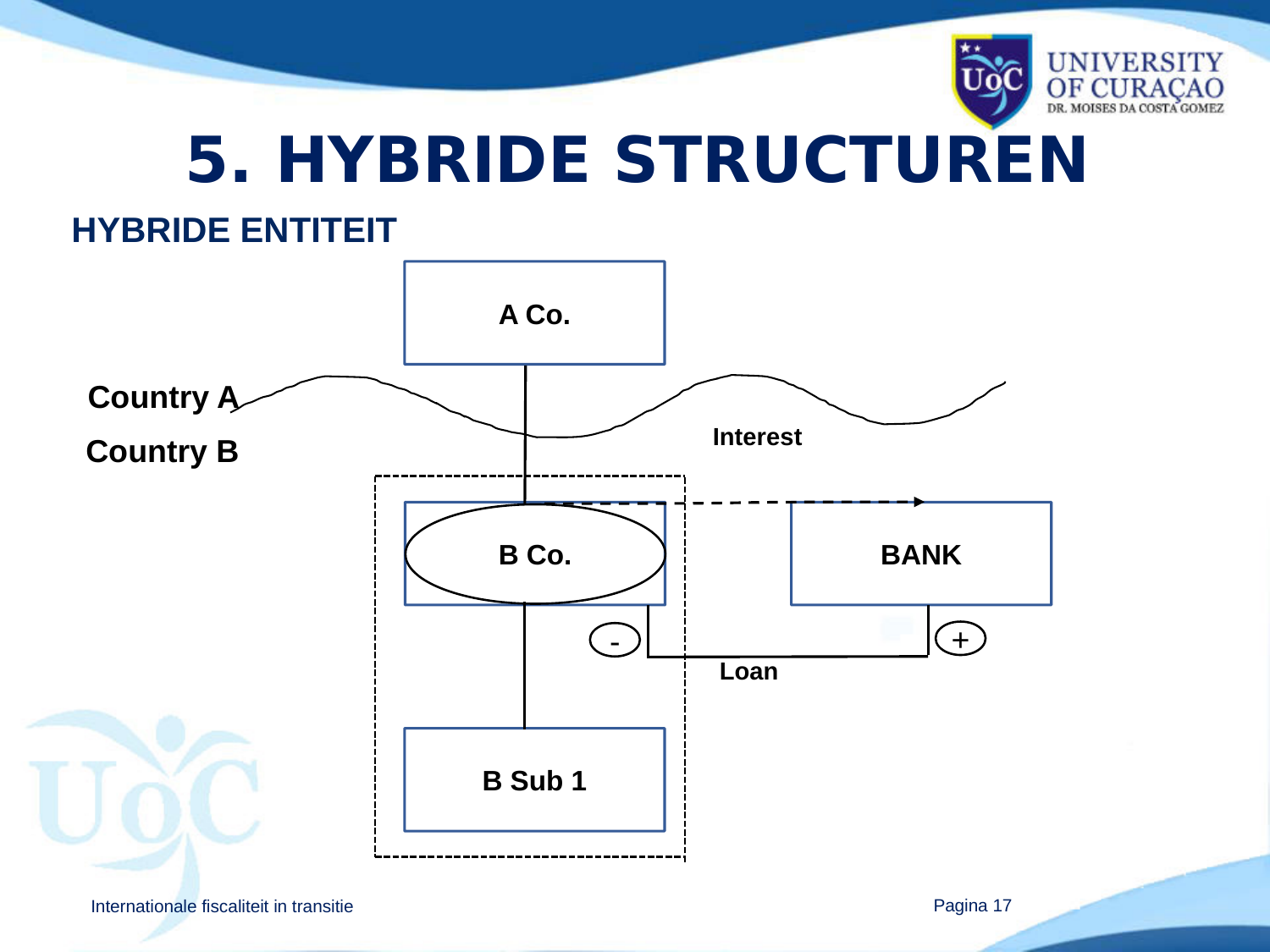

# 5. HYBRIDE STRUCTUREN
HYBRIDE ENTITEIT

A Co.

Country A

Interest
Country B

B Co.

BANK

+
-
 Loan

B Sub 1

Internationale fiscaliteit in transitie
Pagina 17